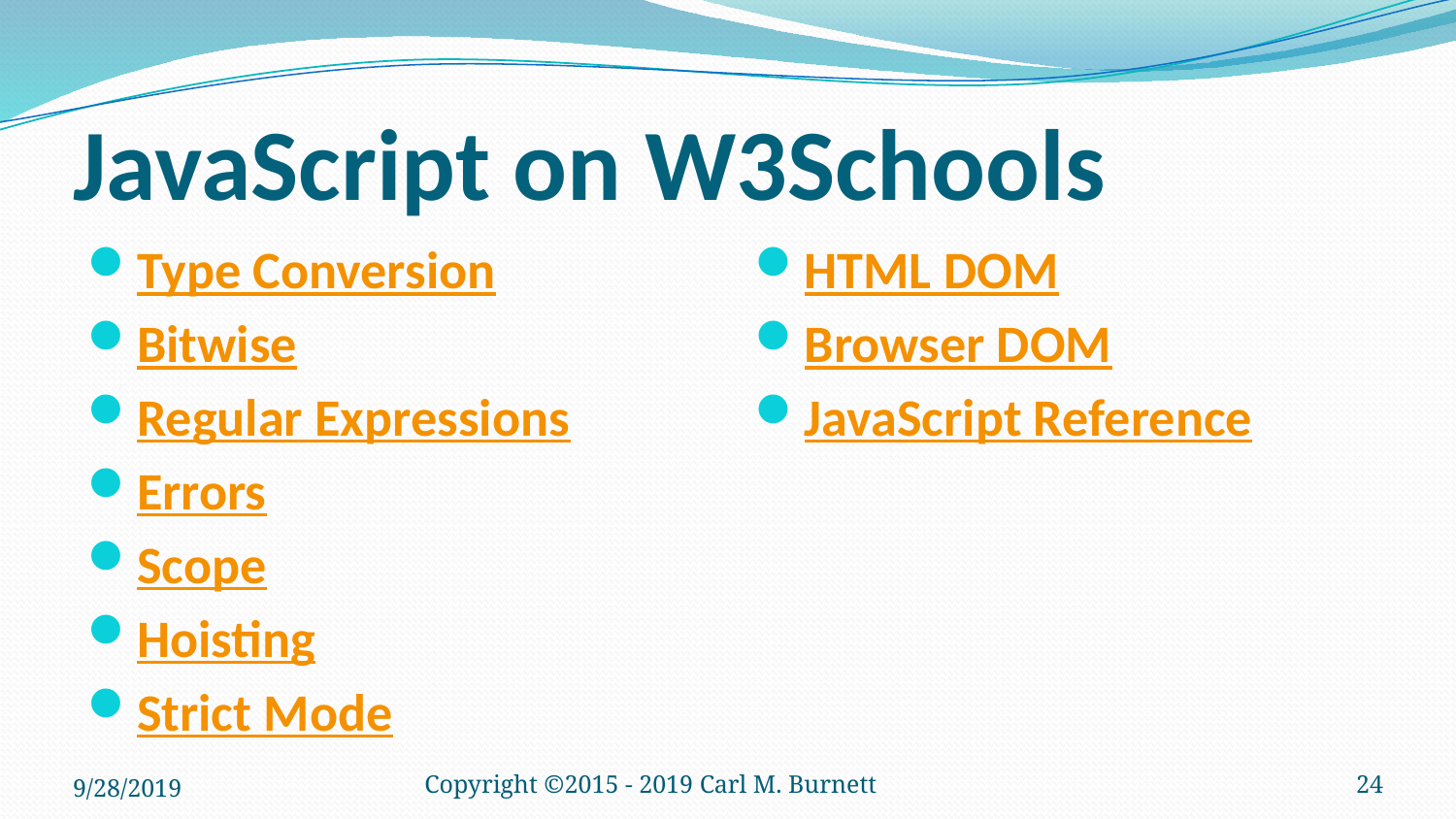

# JavaScript on W3Schools
Type Conversion
Bitwise
Regular Expressions
Errors
Scope
Hoisting
Strict Mode

HTML DOM
Browser DOM
JavaScript Reference
9/28/2019
Copyright ©2015 - 2019 Carl M. Burnett
24